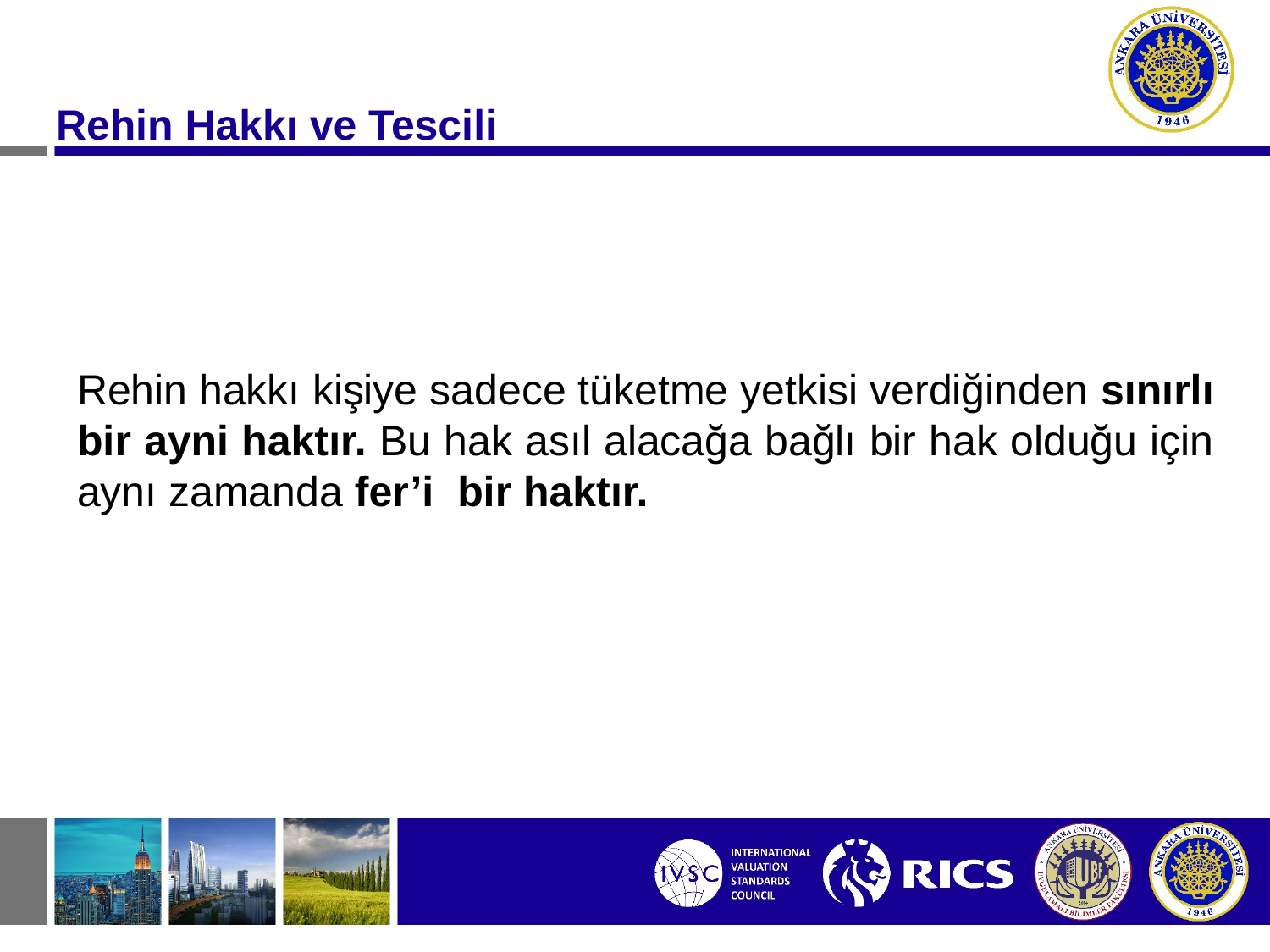

Rehin Hakkı ve Tescili

Rehin hakkı kişiye sadece tüketme yetkisi verdiğinden sınırlı bir ayni haktır. Bu hak asıl alacağa bağlı bir hak olduğu için aynı zamanda fer’i  bir haktır.